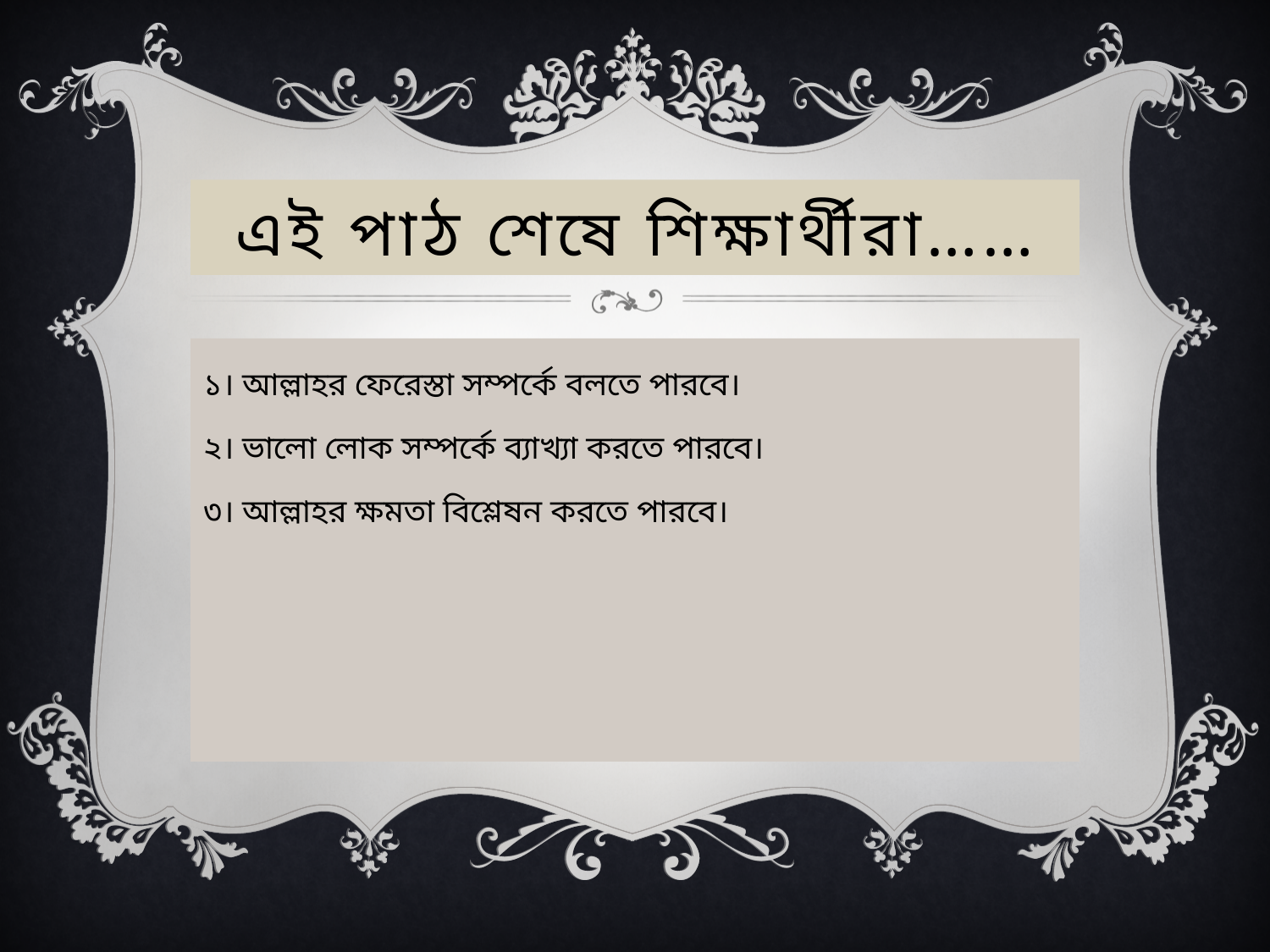

# এই পাঠ শেষে শিক্ষার্থীরা……
১। আল্লাহর ফেরেস্তা সম্পর্কে বলতে পারবে।
২। ভালো লোক সম্পর্কে ব্যাখ্যা করতে পারবে।
৩। আল্লাহর ক্ষমতা বিশ্লেষন করতে পারবে।